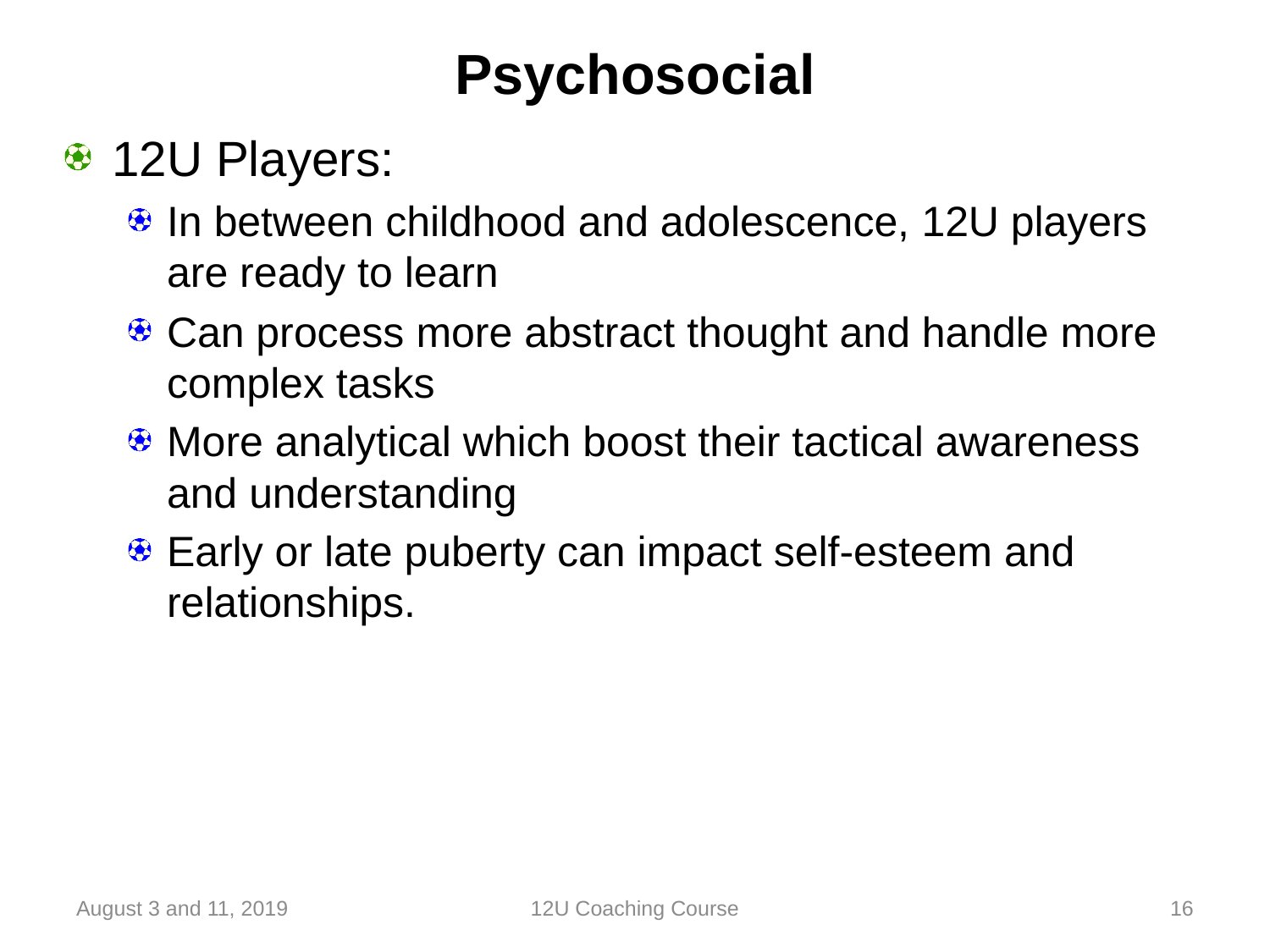

# Psychosocial
12U Players:
In between childhood and adolescence, 12U players are ready to learn
Can process more abstract thought and handle more complex tasks
More analytical which boost their tactical awareness and understanding
Early or late puberty can impact self-esteem and relationships.
August 3 and 11, 2019
12U Coaching Course
16